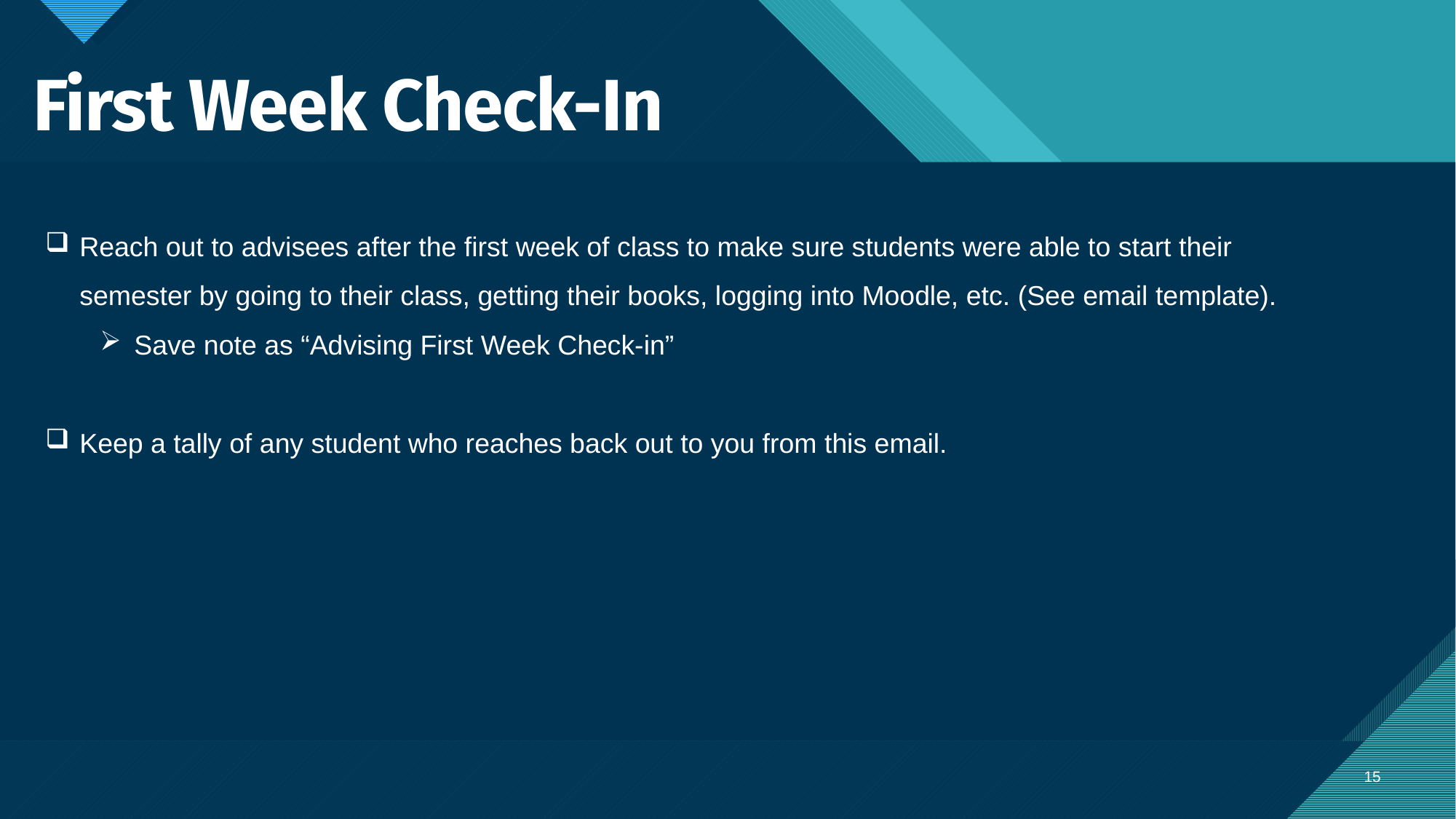

# First Week Check-In
Reach out to advisees after the first week of class to make sure students were able to start their semester by going to their class, getting their books, logging into Moodle, etc. (See email template).
Save note as “Advising First Week Check-in”

Keep a tally of any student who reaches back out to you from this email.

15